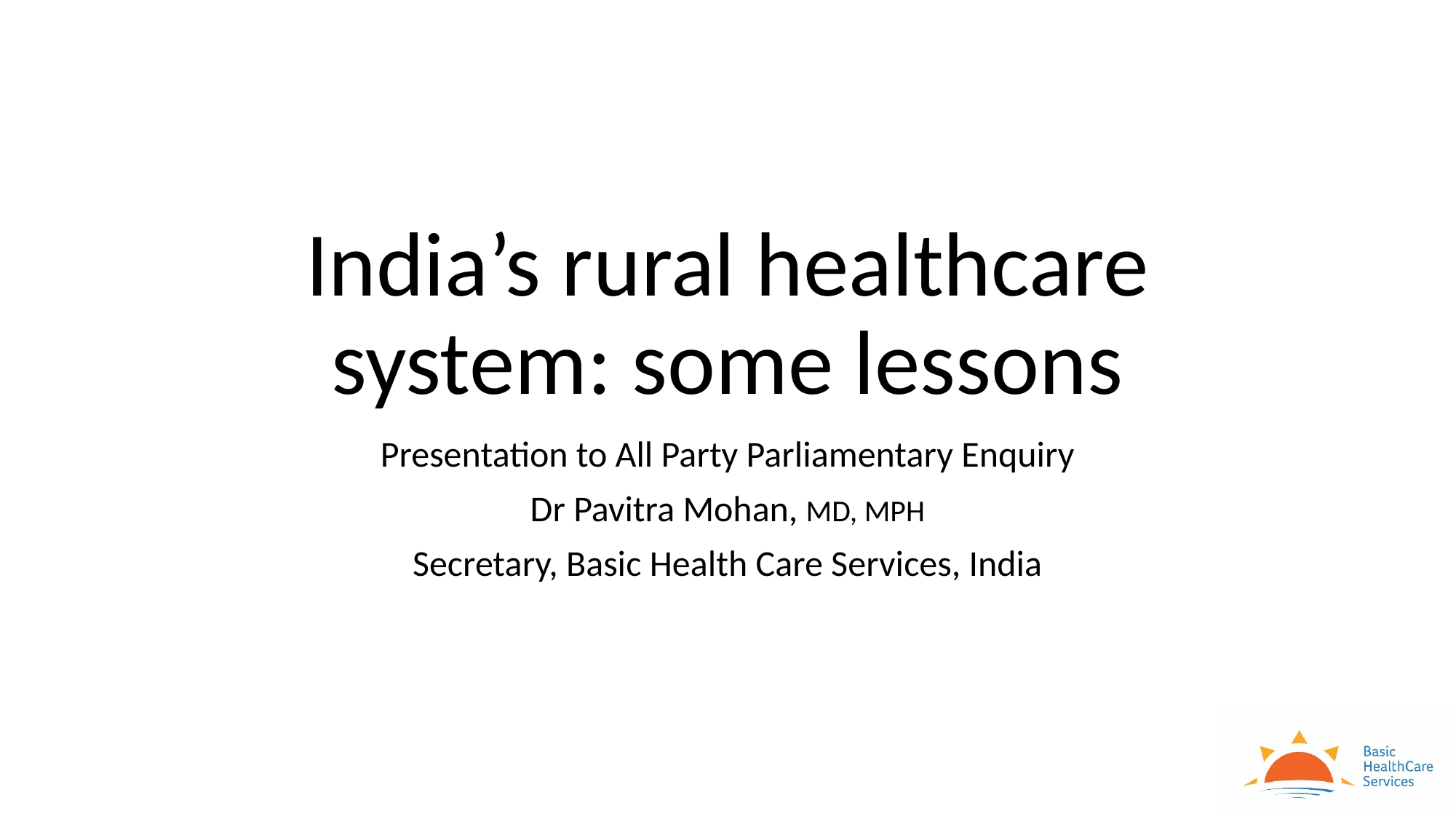

# India’s rural healthcare system: some lessons
Presentation to All Party Parliamentary Enquiry
Dr Pavitra Mohan, MD, MPH
Secretary, Basic Health Care Services, India